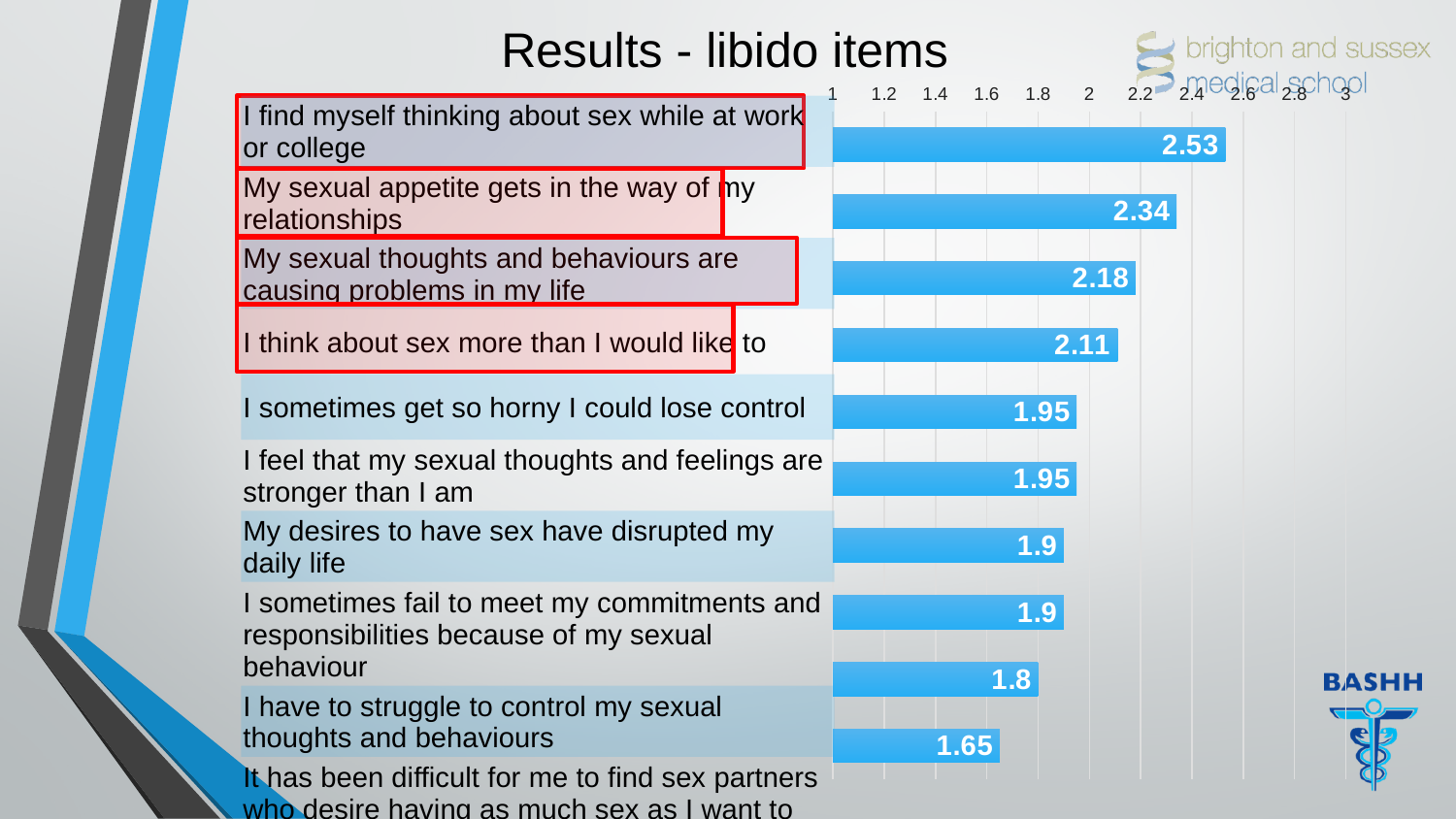

Results - libido items

### Chart

| Category | Mean |
|---|---|
| I find myself thinking about sex while at work or college | 2.53 |
| My sexual appetite gets in the way of my relationships | 2.34 |
| My sexual thoughts and behaviours are causing problems in my life | 2.18 |
| I think about sex more than I would like to | 2.11 |
| I sometimes get so horny I could lose control | 1.95 |
| I feel that my sexual thoughts and feelings are stronger than I am | 1.95 |
| My desires to have sex have disrupted my daily life | 1.9 |
| I sometimes fail to meet my commitments and responsibilities because of my sexual behaviour | 1.9 |
| I have to struggle to control my sexual thoughts and behaviours | 1.8 |
| It has been difficult for me to find sex partners who desire having as much sex as I want to | 1.65 |
| I find myself thinking about sex while at work or college |
| --- |
| My sexual appetite gets in the way of my relationships |
| My sexual thoughts and behaviours are causing problems in my life |
| I think about sex more than I would like to |
| I sometimes get so horny I could lose control |
| I feel that my sexual thoughts and feelings are stronger than I am |
| My desires to have sex have disrupted my daily life |
| I sometimes fail to meet my commitments and responsibilities because of my sexual behaviour |
| I have to struggle to control my sexual thoughts and behaviours |
| It has been difficult for me to find sex partners who desire having as much sex as I want to |